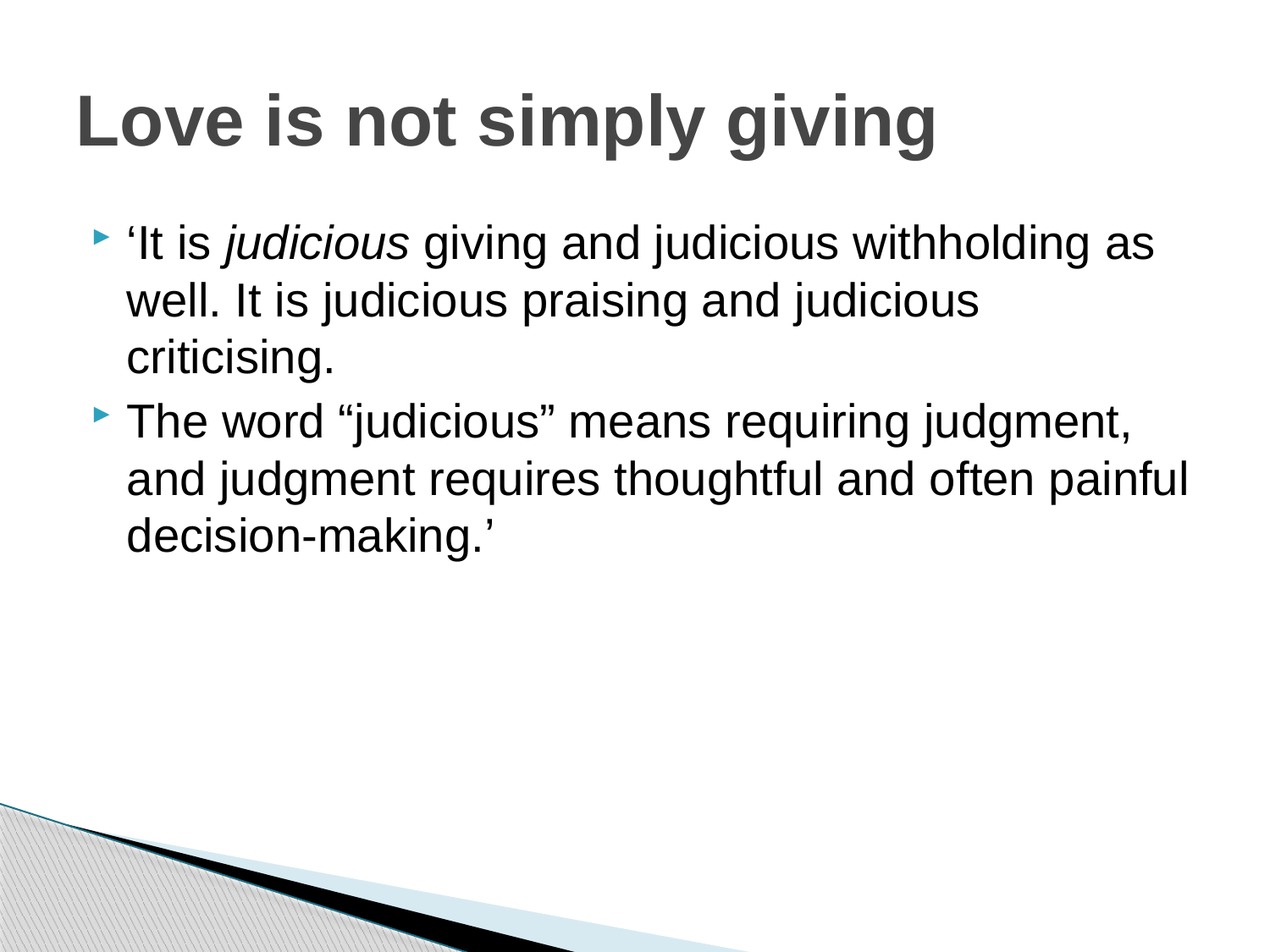

# Love is not simply giving
‘It is judicious giving and judicious withholding as well. It is judicious praising and judicious criticising.
The word “judicious” means requiring judgment, and judgment requires thoughtful and often painful decision-making.’